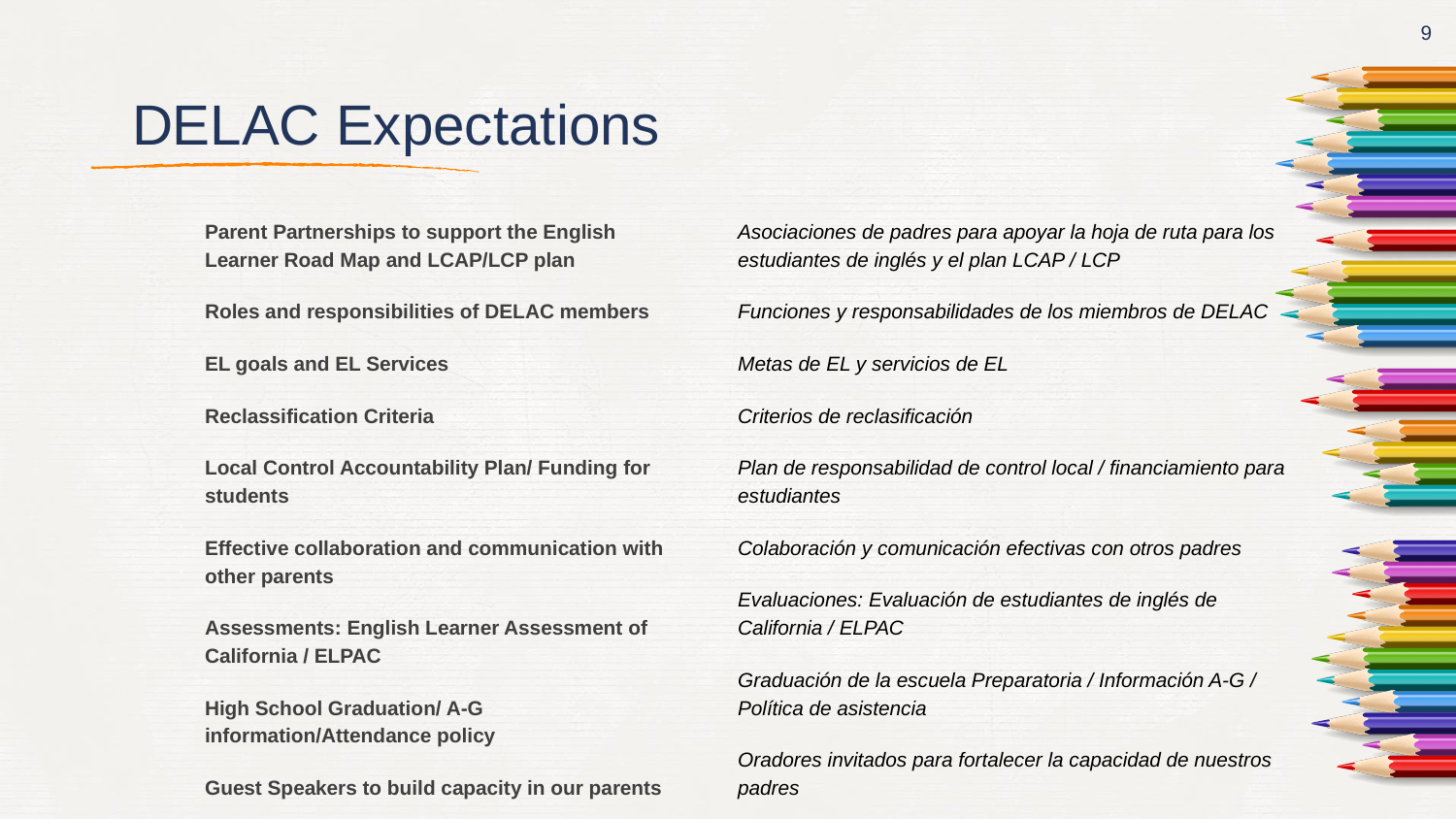

9
# DELAC Expectations
Parent Partnerships to support the English Learner Road Map and LCAP/LCP plan
Roles and responsibilities of DELAC members
EL goals and EL Services
Reclassification Criteria
Local Control Accountability Plan/ Funding for students
Effective collaboration and communication with other parents
Assessments: English Learner Assessment of California / ELPAC
High School Graduation/ A-G information/Attendance policy
Guest Speakers to build capacity in our parents

Asociaciones de padres para apoyar la hoja de ruta para los estudiantes de inglés y el plan LCAP / LCP
Funciones y responsabilidades de los miembros de DELAC
Metas de EL y servicios de EL
Criterios de reclasificación
Plan de responsabilidad de control local / financiamiento para estudiantes
Colaboración y comunicación efectivas con otros padres
Evaluaciones: Evaluación de estudiantes de inglés de California / ELPAC
Graduación de la escuela Preparatoria / Información A-G / Política de asistencia
Oradores invitados para fortalecer la capacidad de nuestros padres